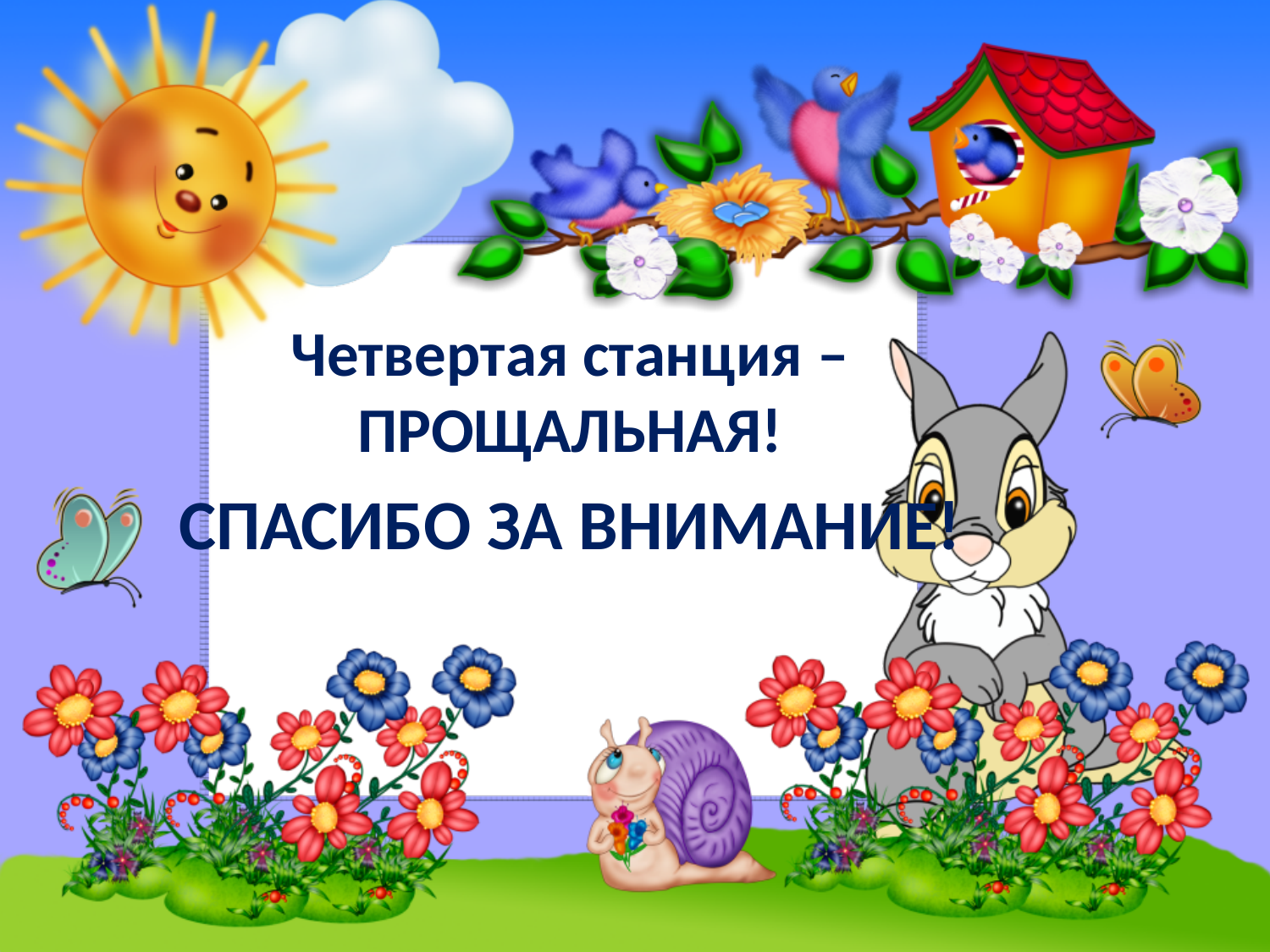

Четвертая станция – ПРОЩАЛЬНАЯ!
СПАСИБО ЗА ВНИМАНИЕ!